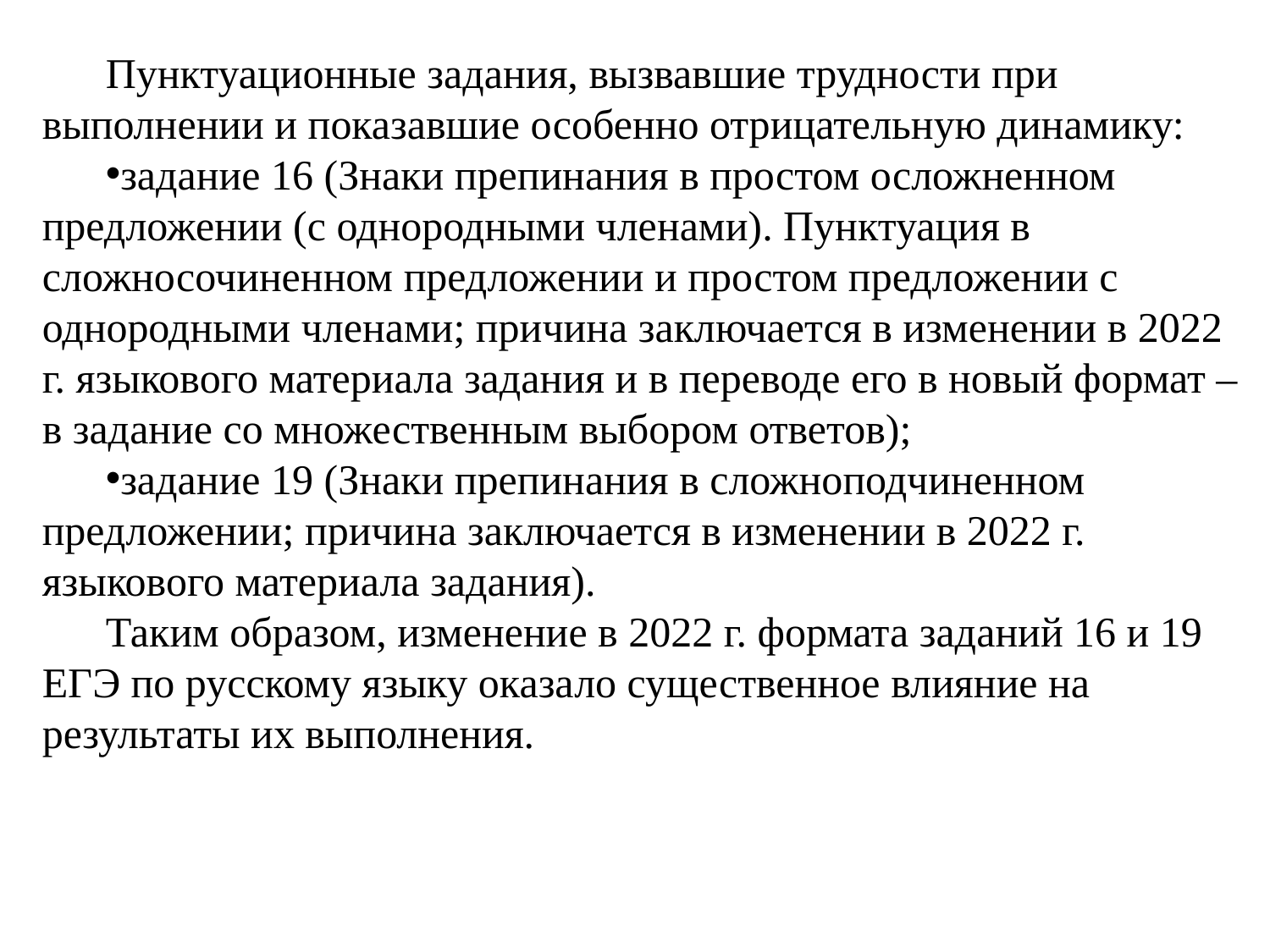

Пунктуационные задания, вызвавшие трудности при выполнении и показавшие особенно отрицательную динамику:
задание 16 (Знаки препинания в простом осложненном предложении (с однородными членами). Пунктуация в сложносочиненном предложении и простом предложении с однородными членами; причина заключается в изменении в 2022 г. языкового материала задания и в переводе его в новый формат – в задание со множественным выбором ответов);
задание 19 (Знаки препинания в сложноподчиненном предложении; причина заключается в изменении в 2022 г. языкового материала задания).
Таким образом, изменение в 2022 г. формата заданий 16 и 19 ЕГЭ по русскому языку оказало существенное влияние на результаты их выполнения.